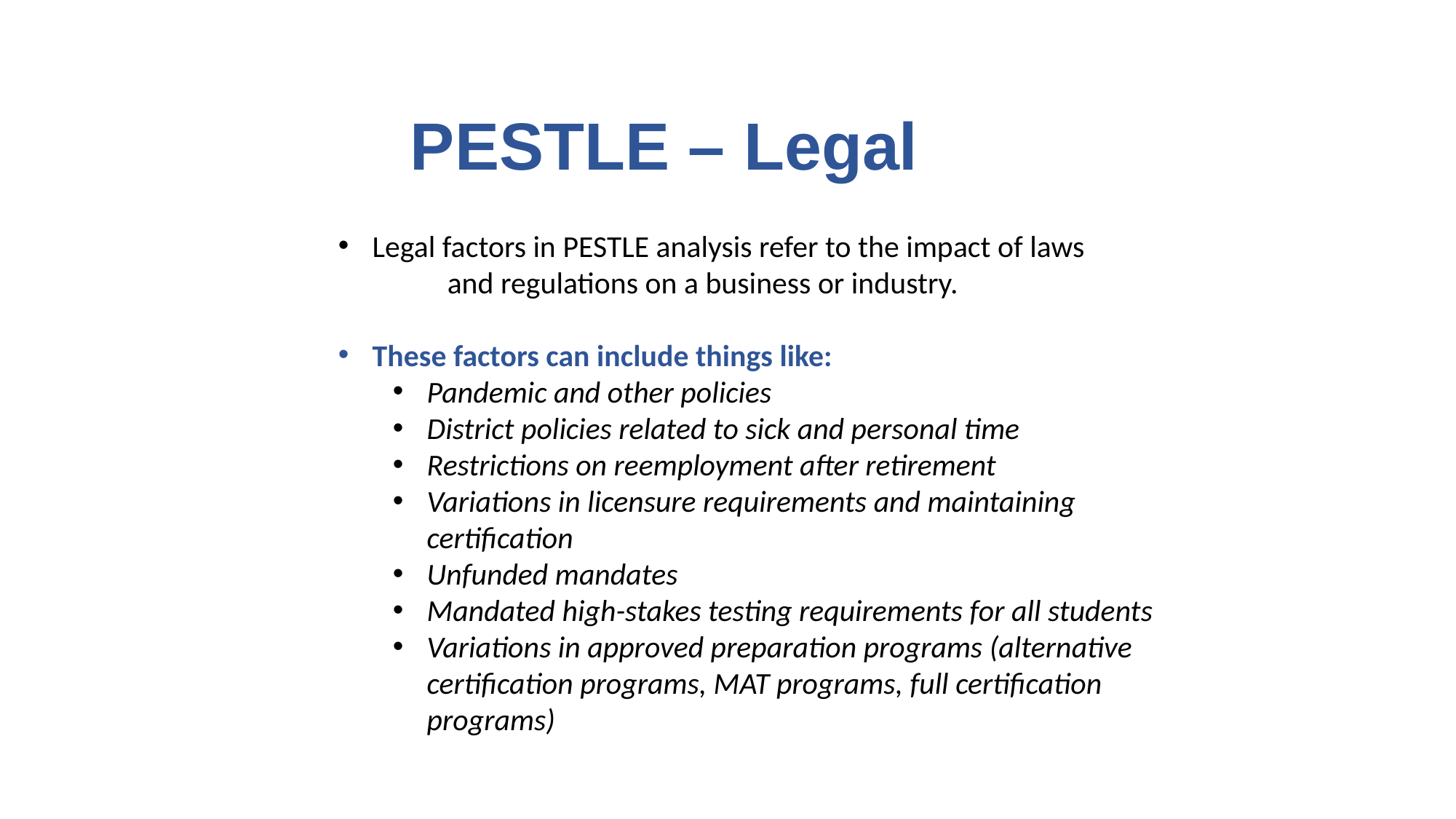

PESTLE – Legal

Legal factors in PESTLE analysis refer to the impact of laws
	and regulations on a business or industry.

These factors can include things like:
Pandemic and other policies
District policies related to sick and personal time
Restrictions on reemployment after retirement
Variations in licensure requirements and maintaining certification
Unfunded mandates
Mandated high-stakes testing requirements for all students
Variations in approved preparation programs (alternative certification programs, MAT programs, full certification programs)